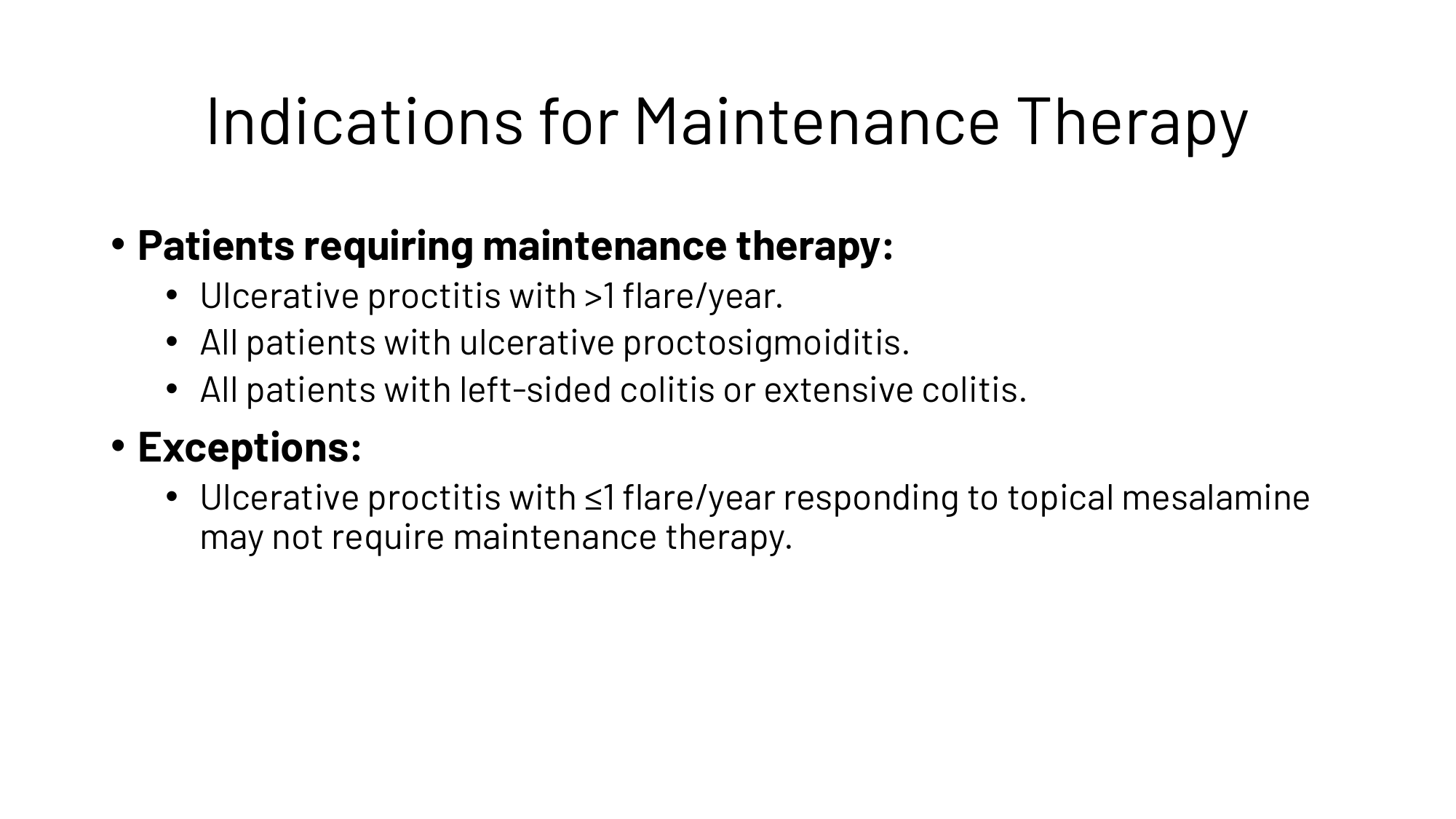

# Indications for Maintenance Therapy
Patients requiring maintenance therapy:
Ulcerative proctitis with >1 flare/year.
All patients with ulcerative proctosigmoiditis.
All patients with left-sided colitis or extensive colitis.
Exceptions:
Ulcerative proctitis with ≤1 flare/year responding to topical mesalamine may not require maintenance therapy.